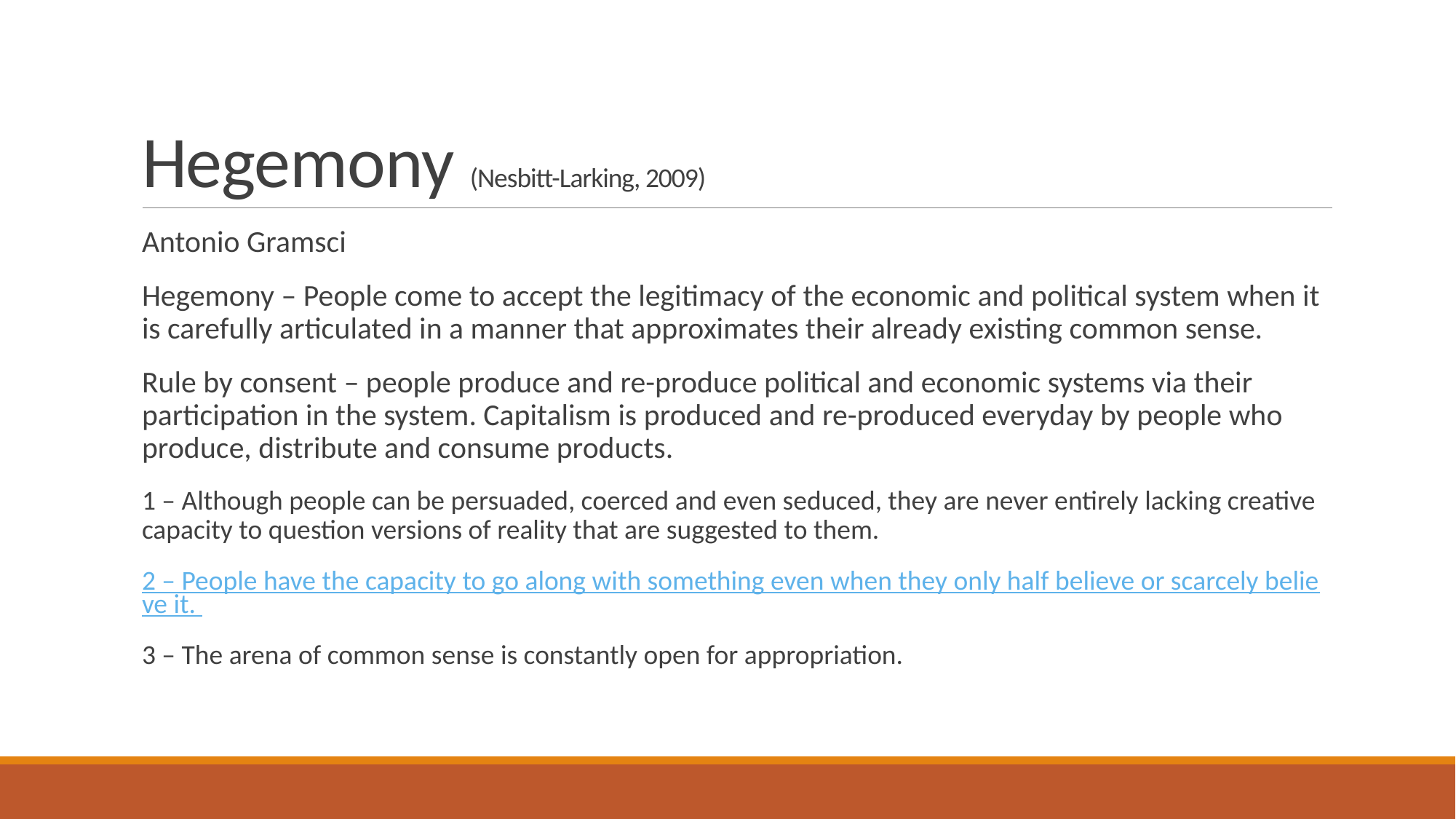

# Hegemony (Nesbitt-Larking, 2009)
Antonio Gramsci
Hegemony – People come to accept the legitimacy of the economic and political system when it is carefully articulated in a manner that approximates their already existing common sense.
Rule by consent – people produce and re-produce political and economic systems via their participation in the system. Capitalism is produced and re-produced everyday by people who produce, distribute and consume products.
1 – Although people can be persuaded, coerced and even seduced, they are never entirely lacking creative capacity to question versions of reality that are suggested to them.
2 – People have the capacity to go along with something even when they only half believe or scarcely believe it.
3 – The arena of common sense is constantly open for appropriation.